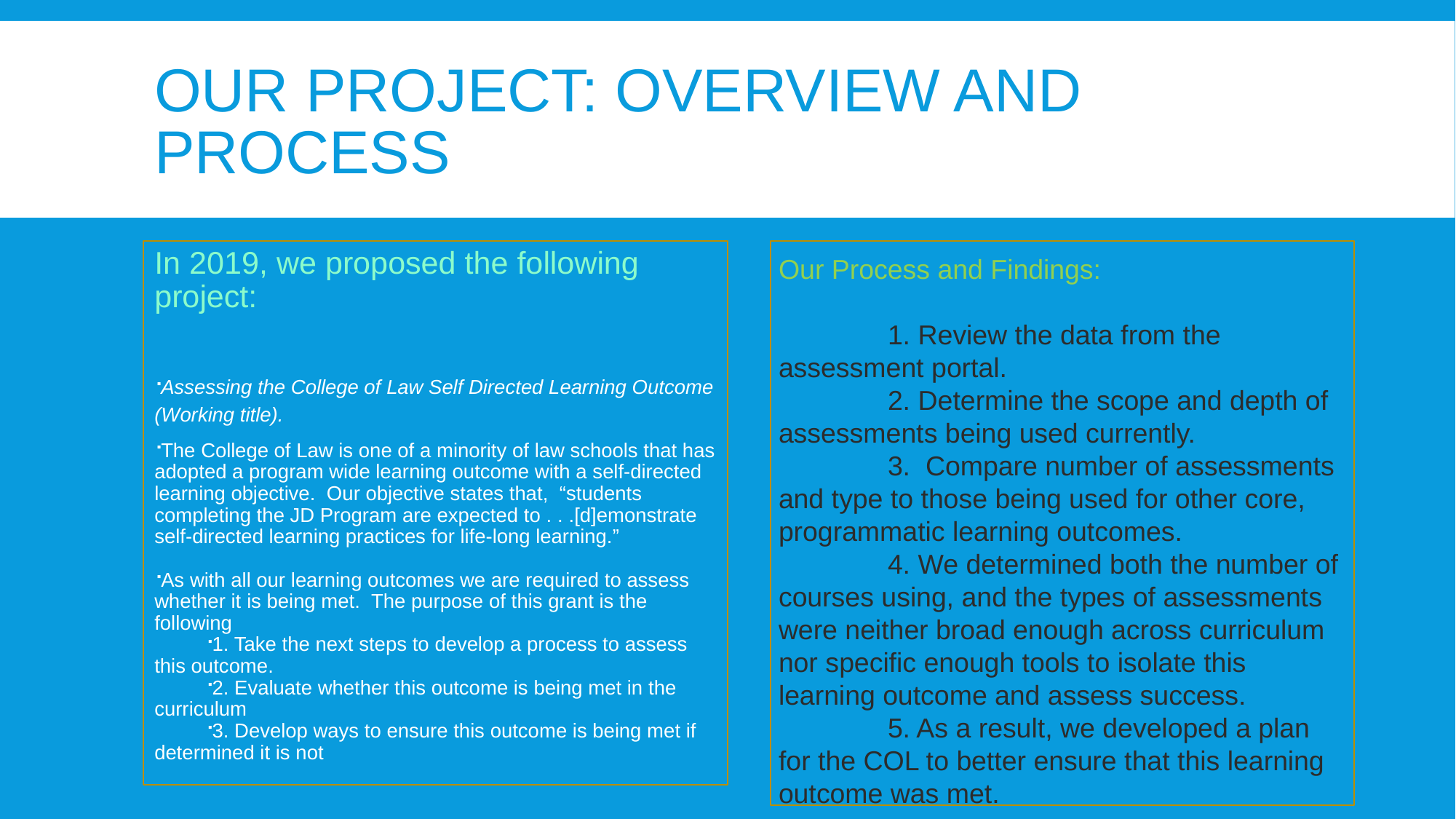

# Our Project: overview and process
In 2019, we proposed the following project:

Assessing the College of Law Self Directed Learning Outcome (Working title).
The College of Law is one of a minority of law schools that has adopted a program wide learning outcome with a self-directed learning objective.  Our objective states that,  “students completing the JD Program are expected to . . .[d]emonstrate self-directed learning practices for life-long learning.”

As with all our learning outcomes we are required to assess whether it is being met.  The purpose of this grant is the following
1. Take the next steps to develop a process to assess this outcome.
2. Evaluate whether this outcome is being met in the curriculum
3. Develop ways to ensure this outcome is being met if determined it is not

Our Process and Findings:

	1. Review the data from the assessment portal.
	2. Determine the scope and depth of assessments being used currently.
	3.  Compare number of assessments and type to those being used for other core, programmatic learning outcomes.
	4. We determined both the number of courses using, and the types of assessments were neither broad enough across curriculum nor specific enough tools to isolate this learning outcome and assess success.
	5. As a result, we developed a plan for the COL to better ensure that this learning outcome was met.